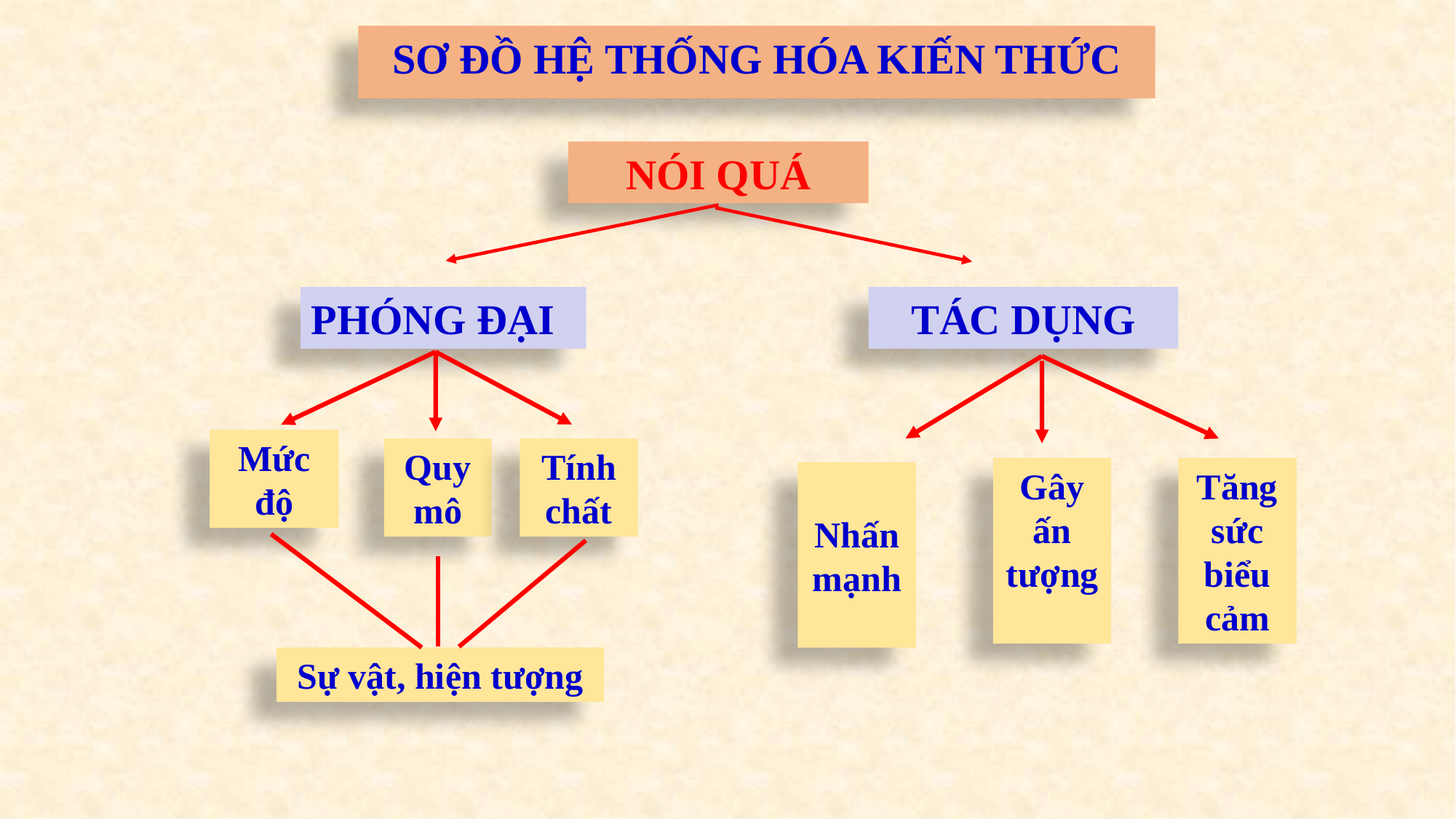

SƠ ĐỒ HỆ THỐNG HÓA KIẾN THỨC

NÓI QUÁ

PHÓNG ĐẠI
TÁC DỤNG

Mức độ
Quy mô
Tính chất
Gây ấn tượng

Tăng sức biểu cảm

Nhấn mạnh

Sự vật, hiện tượng